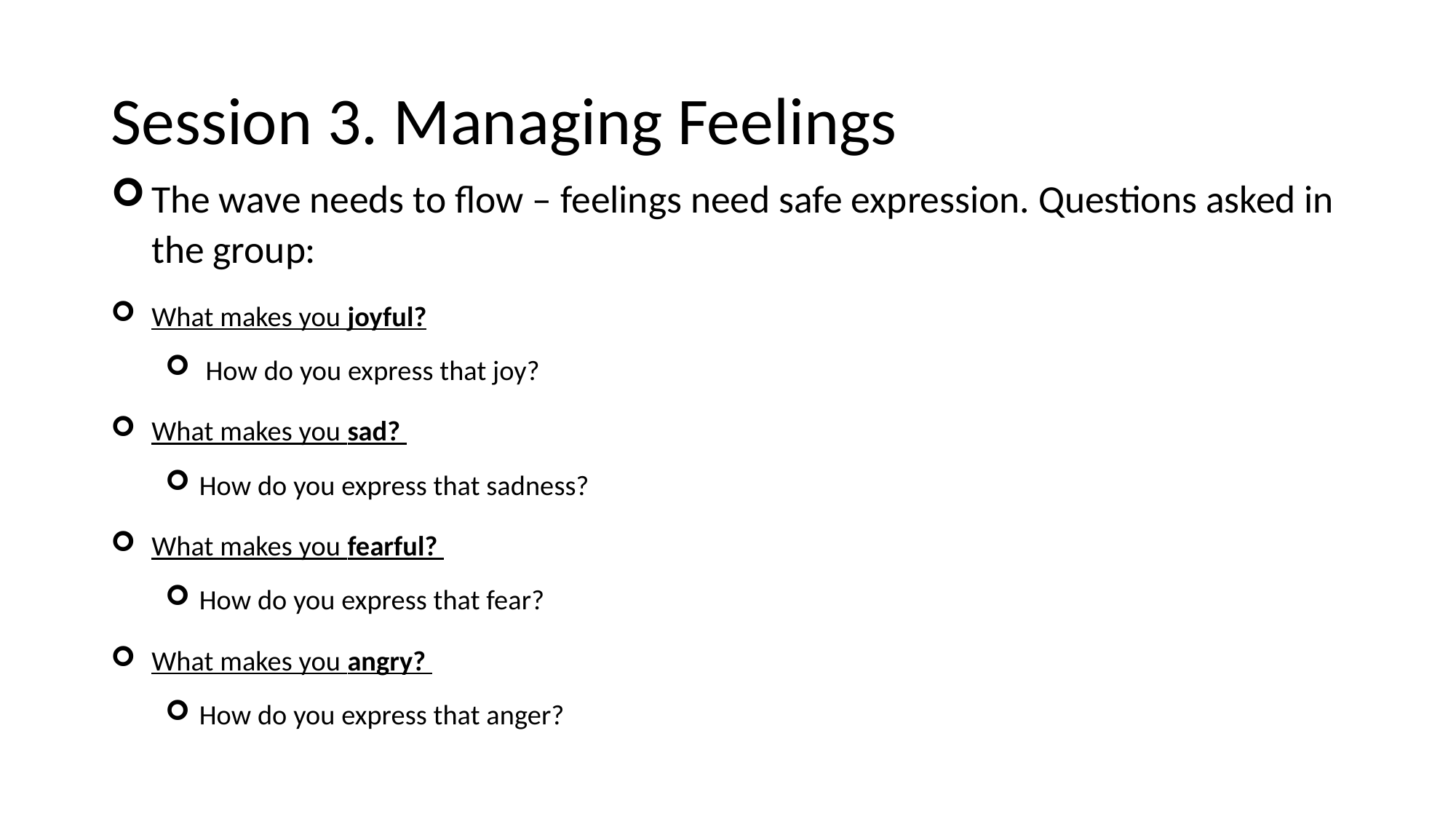

# Session 3. Managing Feelings
The wave needs to flow – feelings need safe expression. Questions asked in the group:
What makes you joyful?
 How do you express that joy?
What makes you sad?
How do you express that sadness?
What makes you fearful?
How do you express that fear?
What makes you angry?
How do you express that anger?